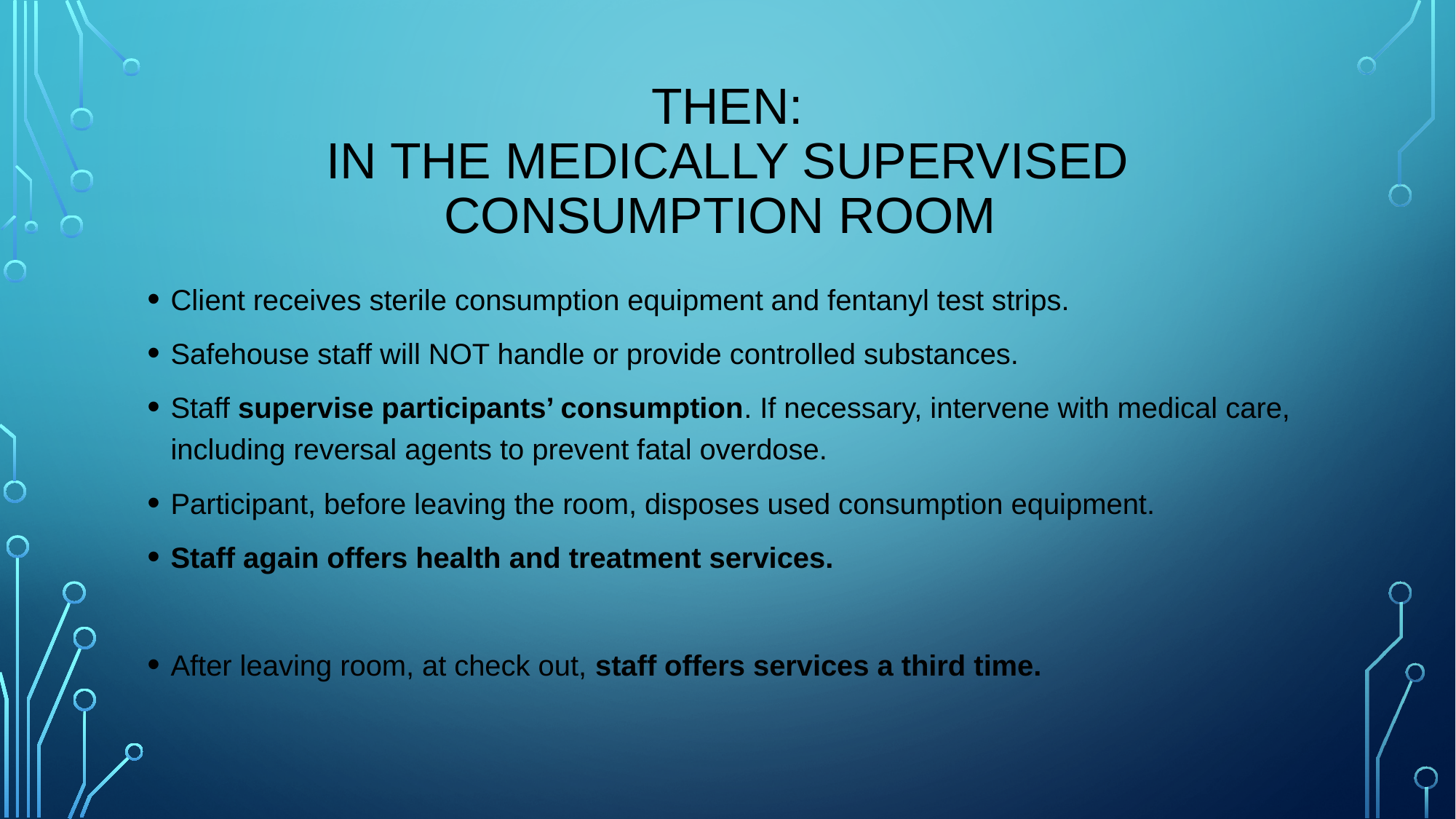

# Then: in the medically supervised consumption room
Client receives sterile consumption equipment and fentanyl test strips.
Safehouse staff will NOT handle or provide controlled substances.
Staff supervise participants’ consumption. If necessary, intervene with medical care, including reversal agents to prevent fatal overdose.
Participant, before leaving the room, disposes used consumption equipment.
Staff again offers health and treatment services.

After leaving room, at check out, staff offers services a third time.